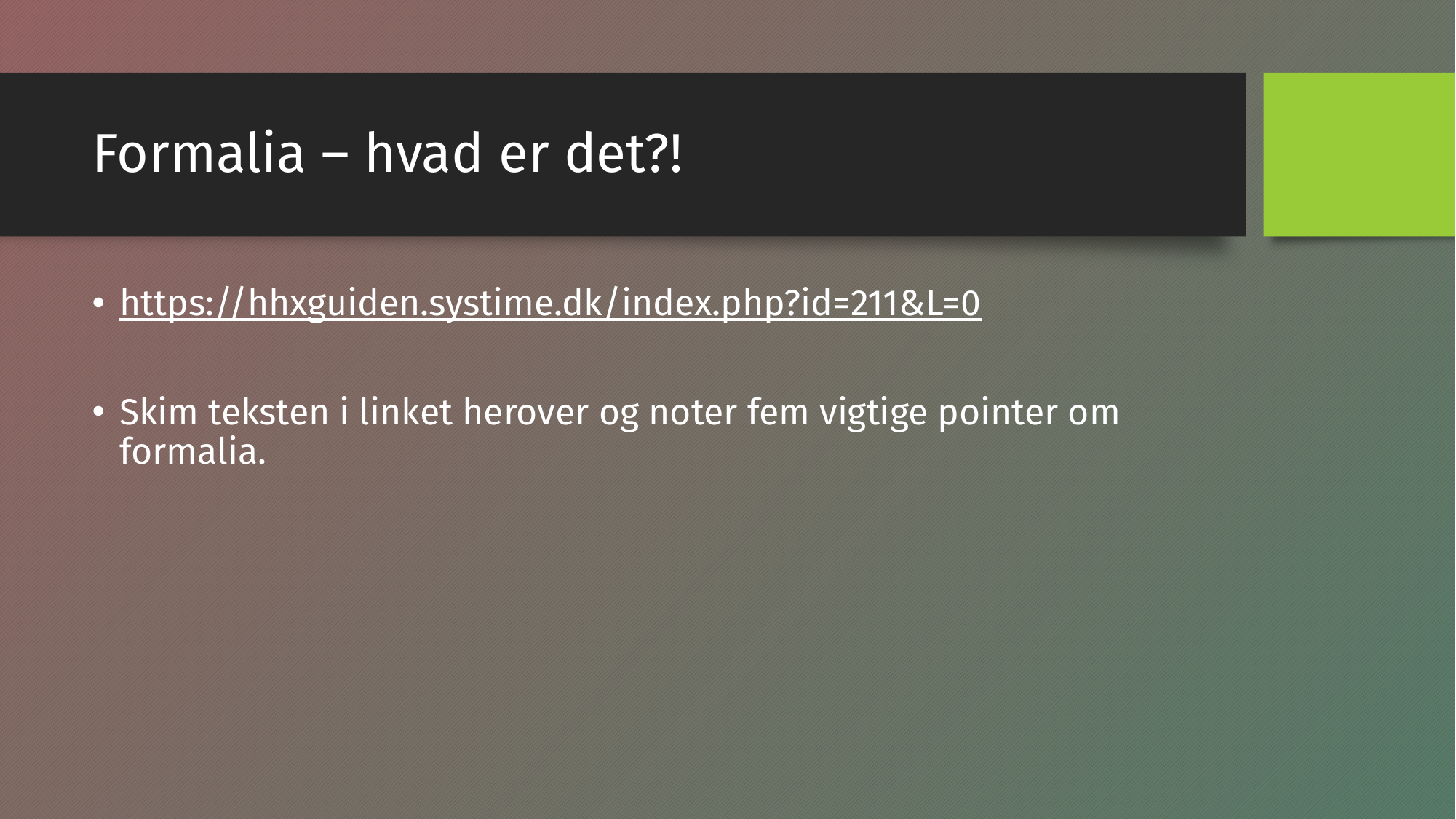

# Formalia – hvad er det?!
https://hhxguiden.systime.dk/index.php?id=211&L=0

Skim teksten i linket herover og noter fem vigtige pointer om formalia.